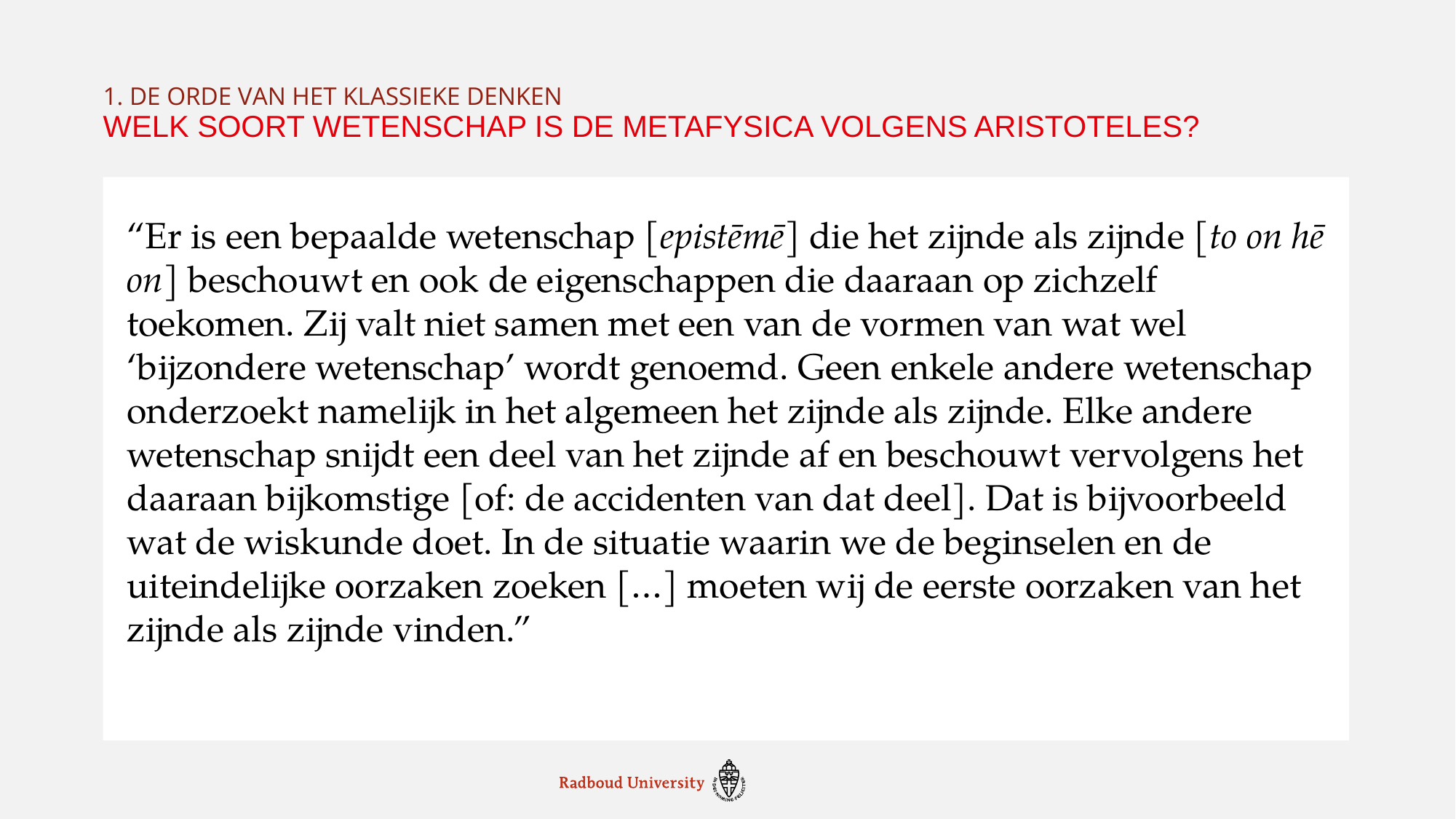

1. De orde van het klassieke denken
# Welk soort Wetenschap is de Metafysica volgens Aristoteles?
“Er is een bepaalde wetenschap [epistēmē] die het zijnde als zijnde [to on hē on] beschouwt en ook de eigenschappen die daaraan op zichzelf toekomen. Zij valt niet samen met een van de vormen van wat wel ‘bijzondere wetenschap’ wordt genoemd. Geen enkele andere wetenschap onderzoekt namelijk in het algemeen het zijnde als zijnde. Elke andere wetenschap snijdt een deel van het zijnde af en beschouwt vervolgens het daaraan bijkomstige [of: de accidenten van dat deel]. Dat is bijvoorbeeld wat de wiskunde doet. In de situatie waarin we de beginselen en de uiteindelijke oorzaken zoeken […] moeten wij de eerste oorzaken van het zijnde als zijnde vinden.”